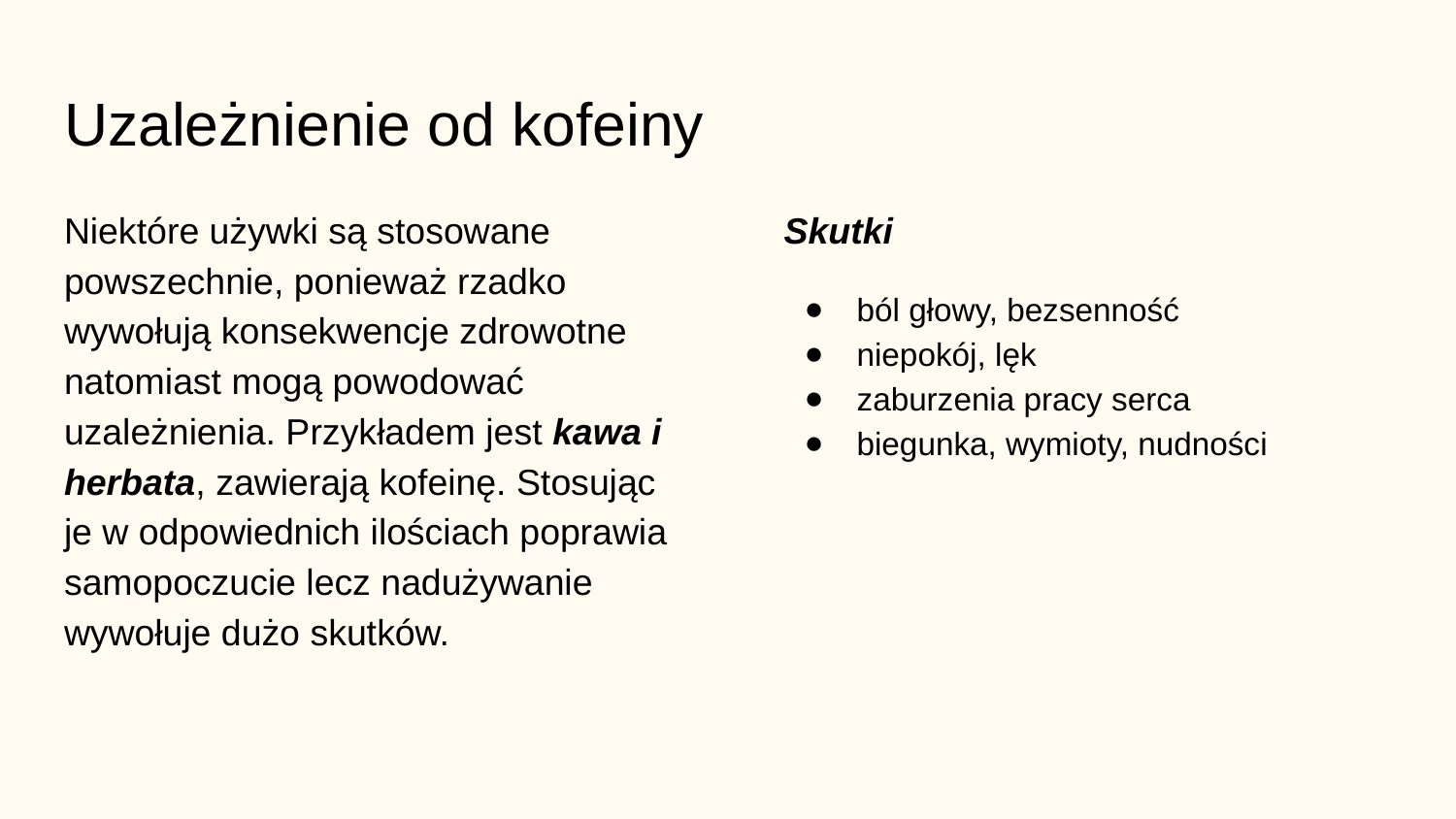

# Uzależnienie od kofeiny
Niektóre używki są stosowane powszechnie, ponieważ rzadko wywołują konsekwencje zdrowotne natomiast mogą powodować uzależnienia. Przykładem jest kawa i herbata, zawierają kofeinę. Stosując je w odpowiednich ilościach poprawia samopoczucie lecz nadużywanie wywołuje dużo skutków.
Skutki
ból głowy, bezsenność
niepokój, lęk
zaburzenia pracy serca
biegunka, wymioty, nudności